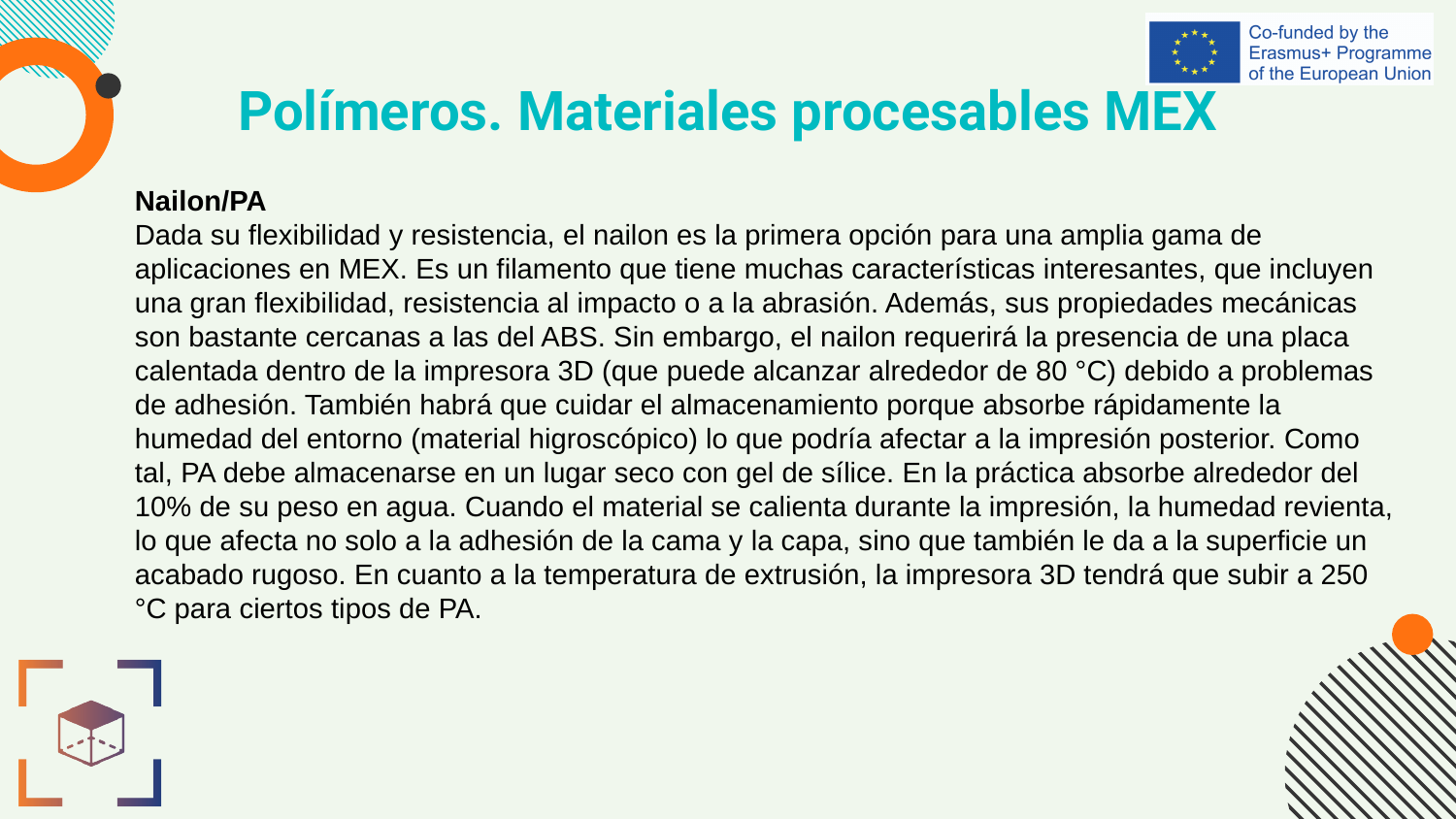

# Polímeros. Materiales procesables MEX
Nailon/PA
Dada su flexibilidad y resistencia, el nailon es la primera opción para una amplia gama de aplicaciones en MEX. Es un filamento que tiene muchas características interesantes, que incluyen una gran flexibilidad, resistencia al impacto o a la abrasión. Además, sus propiedades mecánicas son bastante cercanas a las del ABS. Sin embargo, el nailon requerirá la presencia de una placa calentada dentro de la impresora 3D (que puede alcanzar alrededor de 80 °C) debido a problemas de adhesión. También habrá que cuidar el almacenamiento porque absorbe rápidamente la humedad del entorno (material higroscópico) lo que podría afectar a la impresión posterior. Como tal, PA debe almacenarse en un lugar seco con gel de sílice. En la práctica absorbe alrededor del 10% de su peso en agua. Cuando el material se calienta durante la impresión, la humedad revienta, lo que afecta no solo a la adhesión de la cama y la capa, sino que también le da a la superficie un acabado rugoso. En cuanto a la temperatura de extrusión, la impresora 3D tendrá que subir a 250 °C para ciertos tipos de PA.